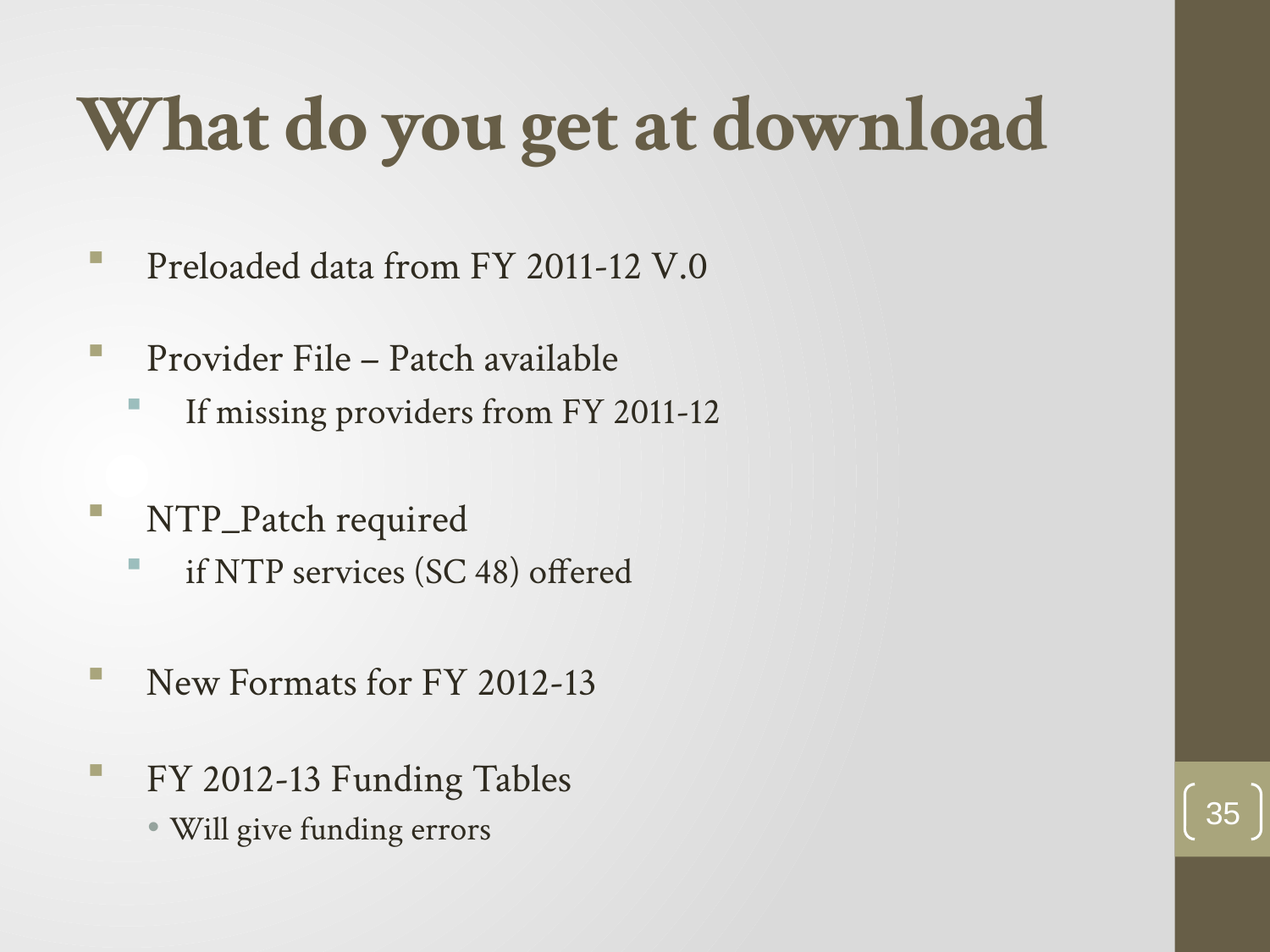

# What do you get at download
Preloaded data from FY 2011-12 V.0

Provider File – Patch available
If missing providers from FY 2011-12

NTP_Patch required
if NTP services (SC 48) offered

New Formats for FY 2012-13

FY 2012-13 Funding Tables
Will give funding errors

35